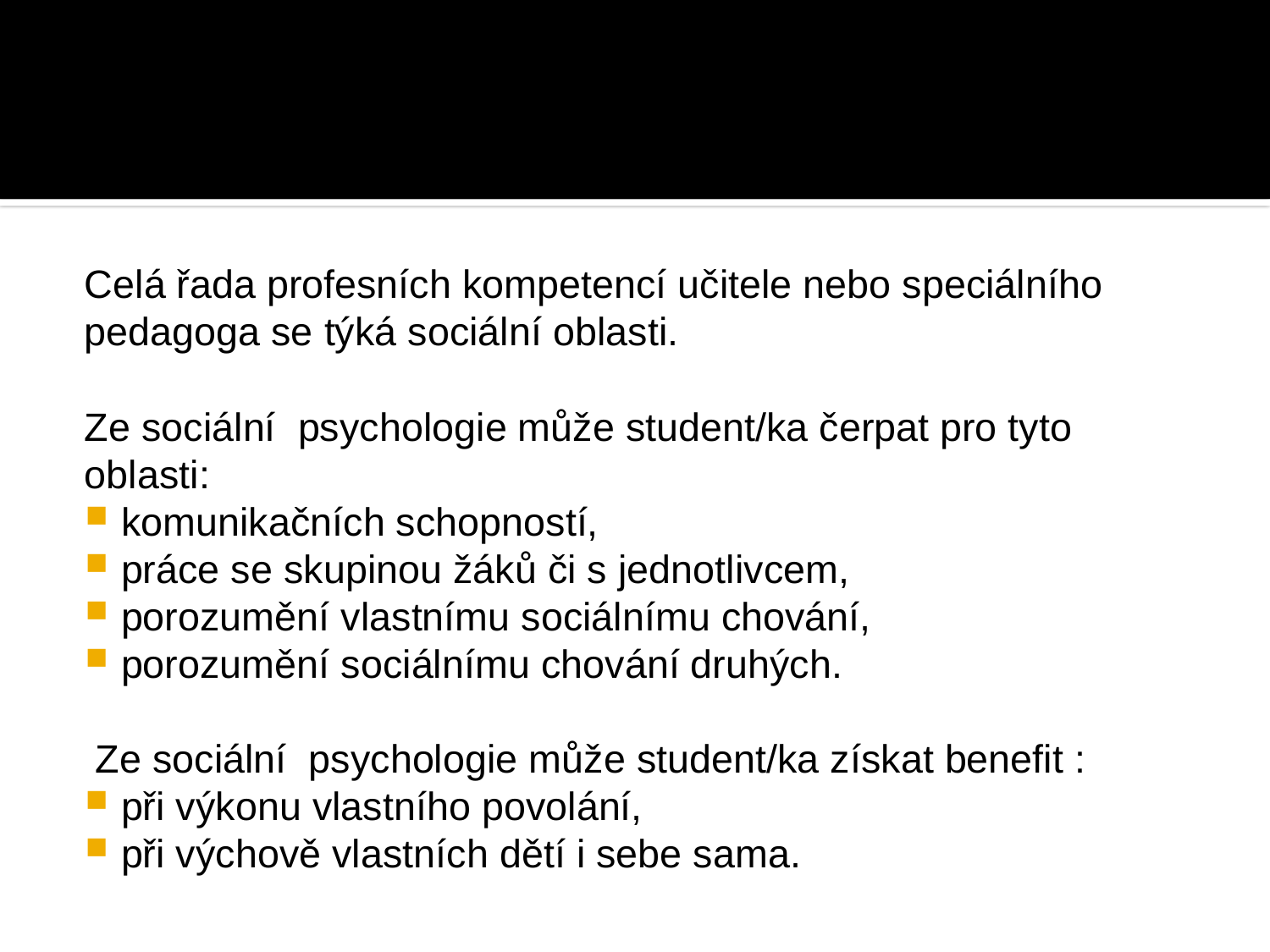

#
Celá řada profesních kompetencí učitele nebo speciálního pedagoga se týká sociální oblasti.

Ze sociální  psychologie může student/ka čerpat pro tyto oblasti:
komunikačních schopností,
práce se skupinou žáků či s jednotlivcem,
porozumění vlastnímu sociálnímu chování,
porozumění sociálnímu chování druhých.

 Ze sociální  psychologie může student/ka získat benefit :
při výkonu vlastního povolání,
při výchově vlastních dětí i sebe sama.